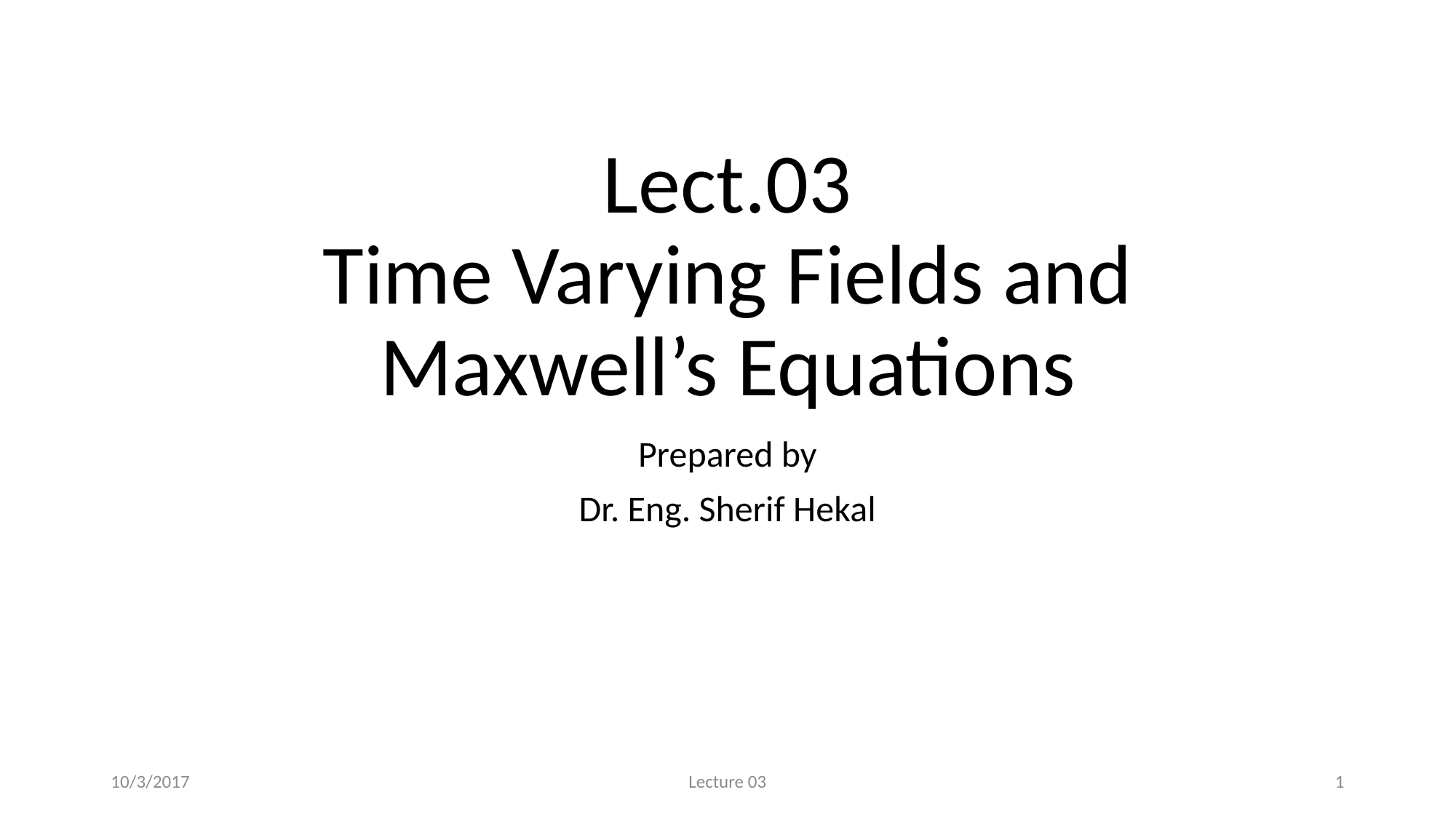

# Lect.03 Time Varying Fields and Maxwell’s Equations
Prepared by
Dr. Eng. Sherif Hekal
10/3/2017
Lecture 03
1